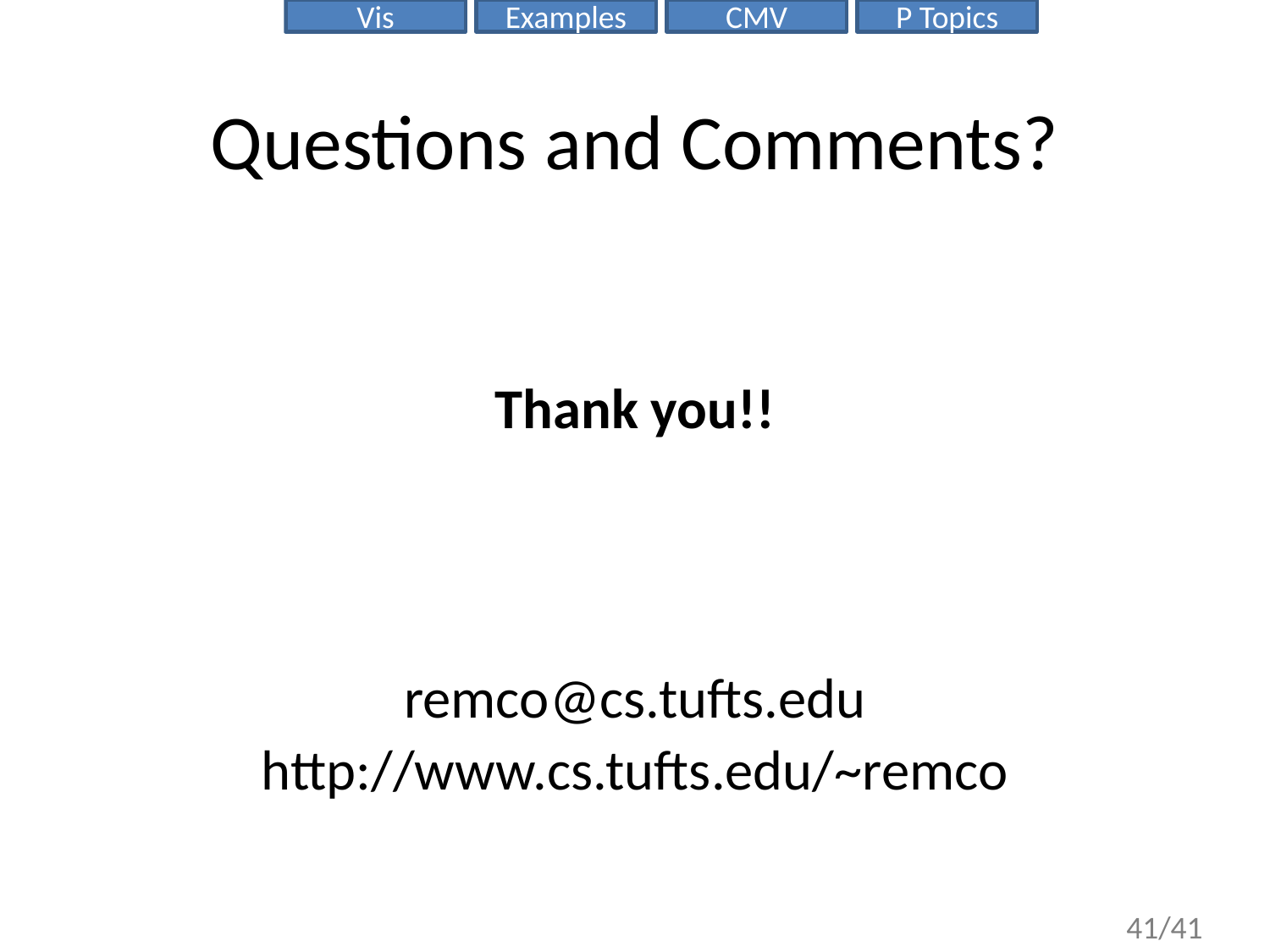

# Questions and Comments?

Thank you!!

remco@cs.tufts.edu
http://www.cs.tufts.edu/~remco